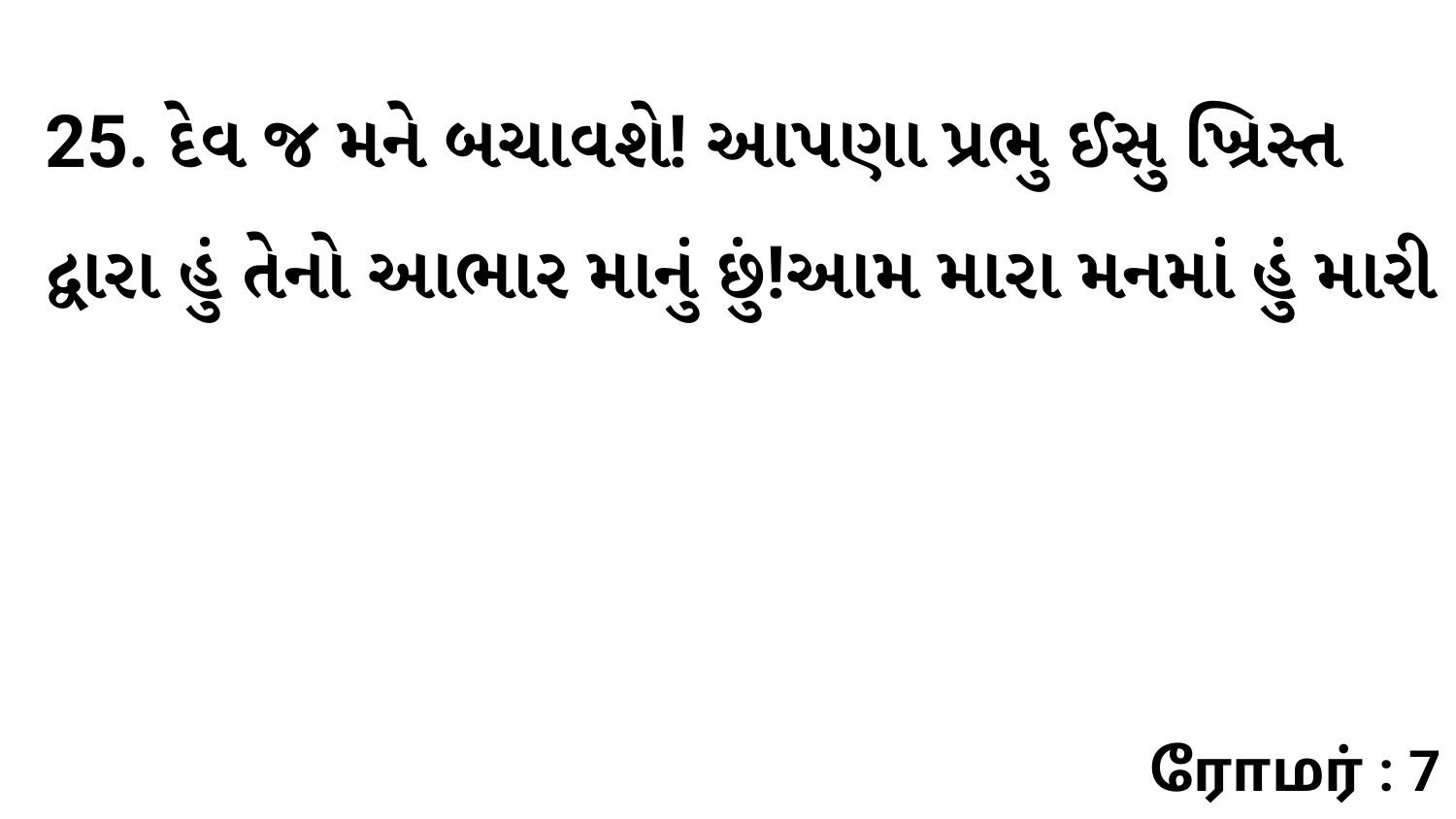

25. દેવ જ મને બચાવશે! આપણા પ્રભુ ઈસુ ખ્રિસ્ત દ્વારા હું તેનો આભાર માનું છું!આમ મારા મનમાં હું મારી
ரோமர் : 7